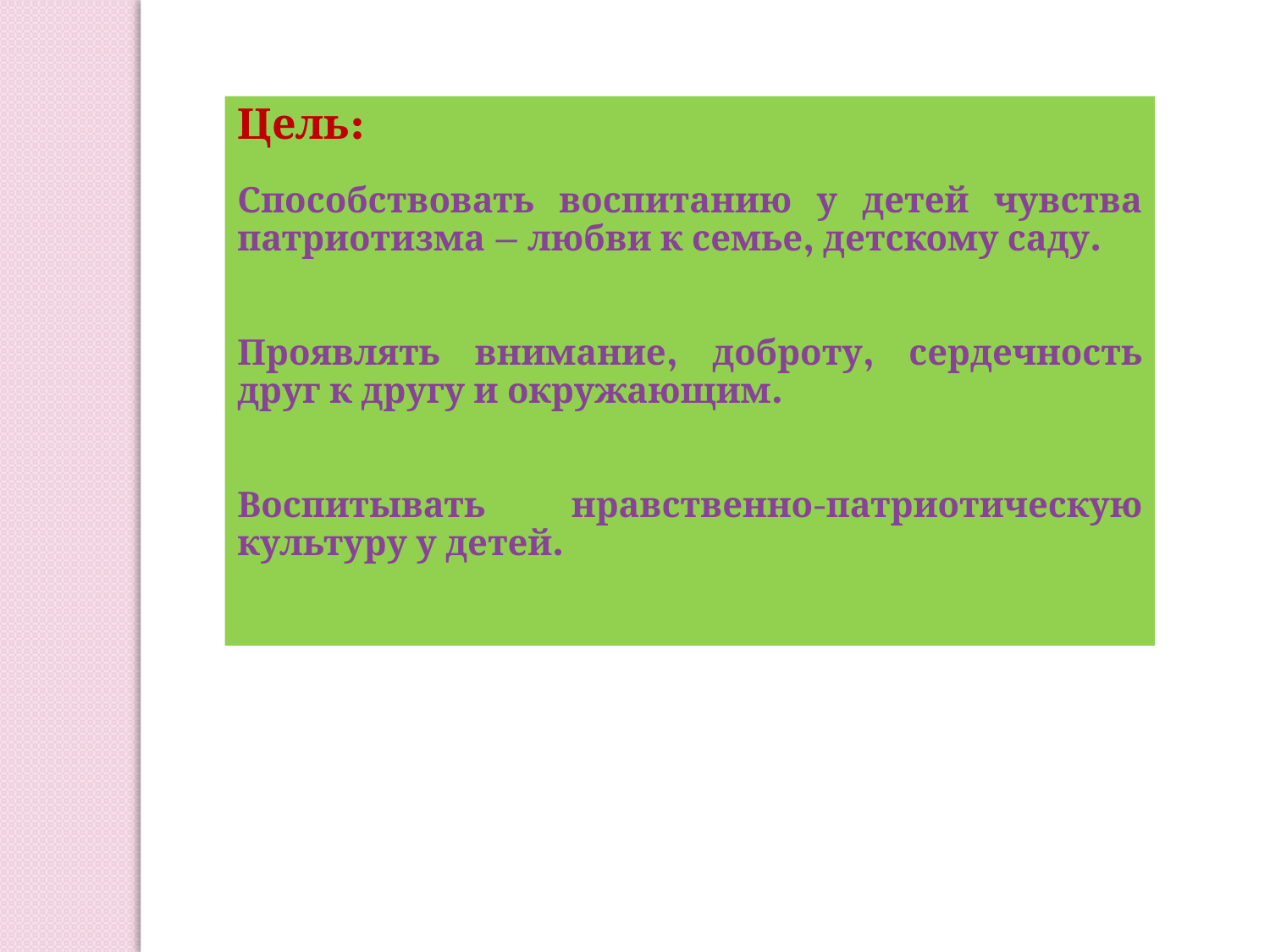

Цель:

Способствовать воспитанию у детей чувства патриотизма – любви к семье, детскому саду.

Проявлять внимание, доброту, сердечность друг к другу и окружающим.

Воспитывать нравственно-патриотическую культуру у детей.